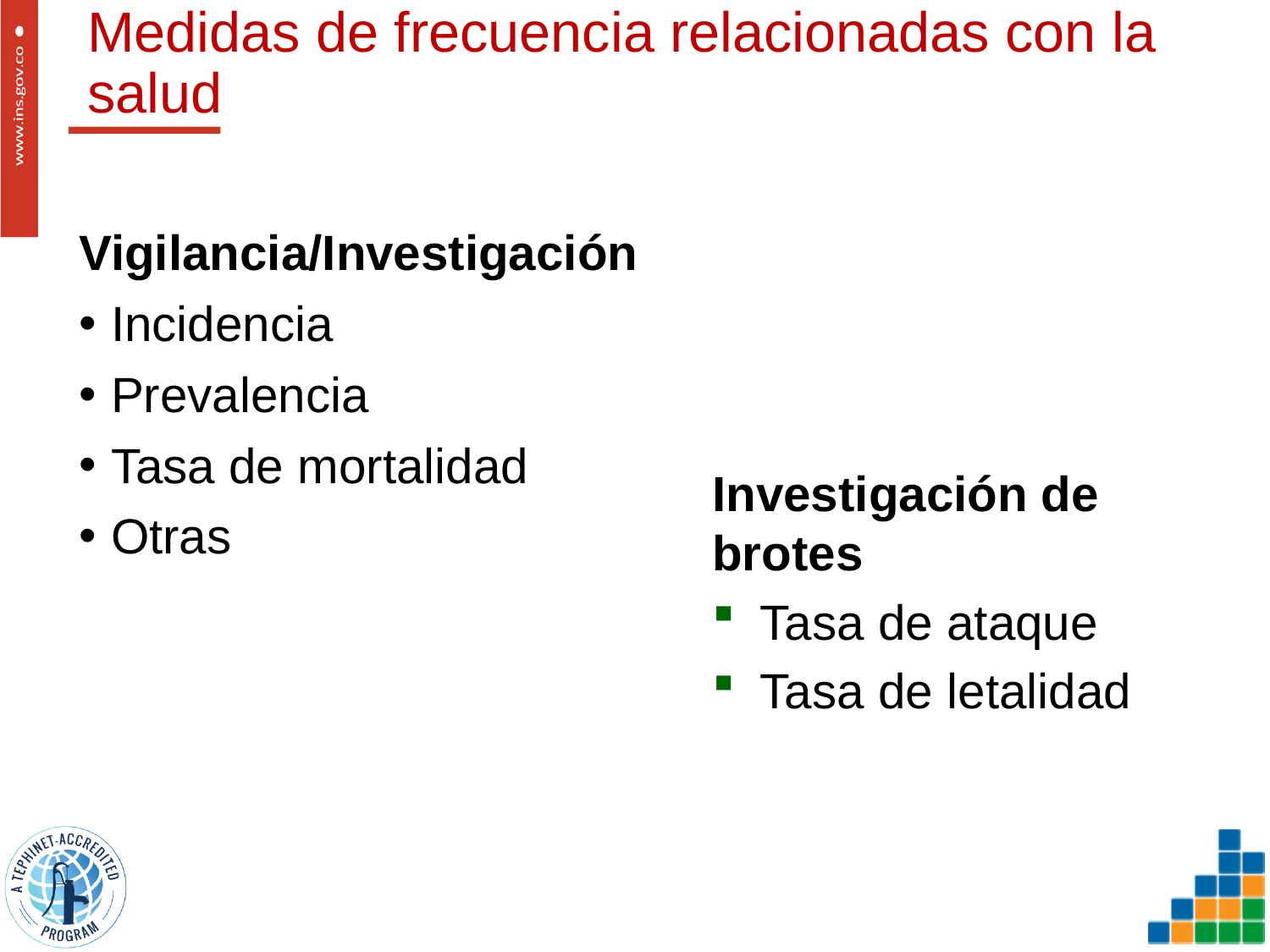

# Medidas de frecuencia relacionadas con la salud
Vigilancia/Investigación
Incidencia
Prevalencia
Tasa de mortalidad
Otras

Investigación de brotes
Tasa de ataque
Tasa de letalidad